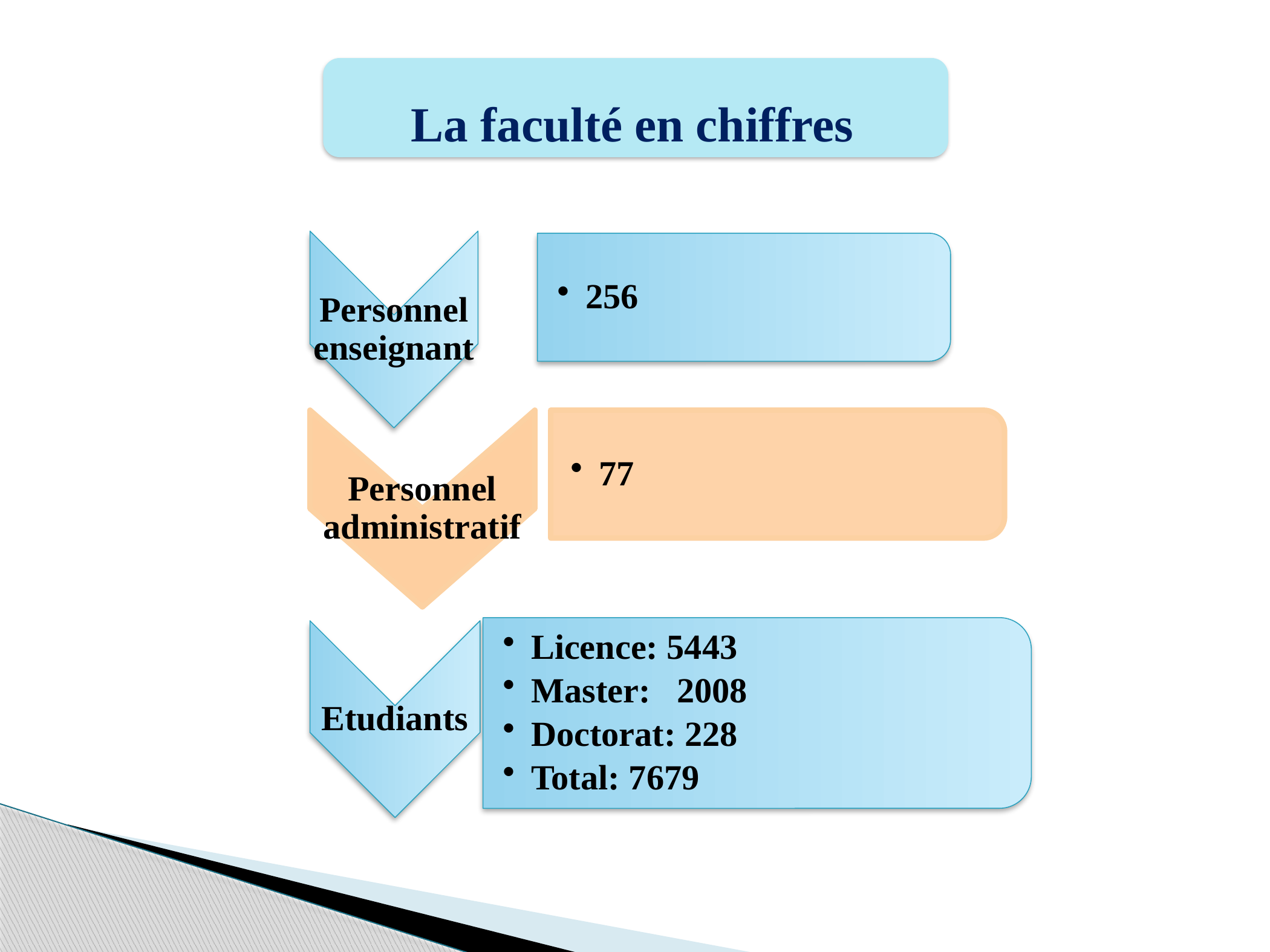

La faculté en chiffres
Personnel enseignant
256
Personnel administratif
77
Etudiants
Licence: 5443
Master:   2008
Doctorat: 228
Total: 7679